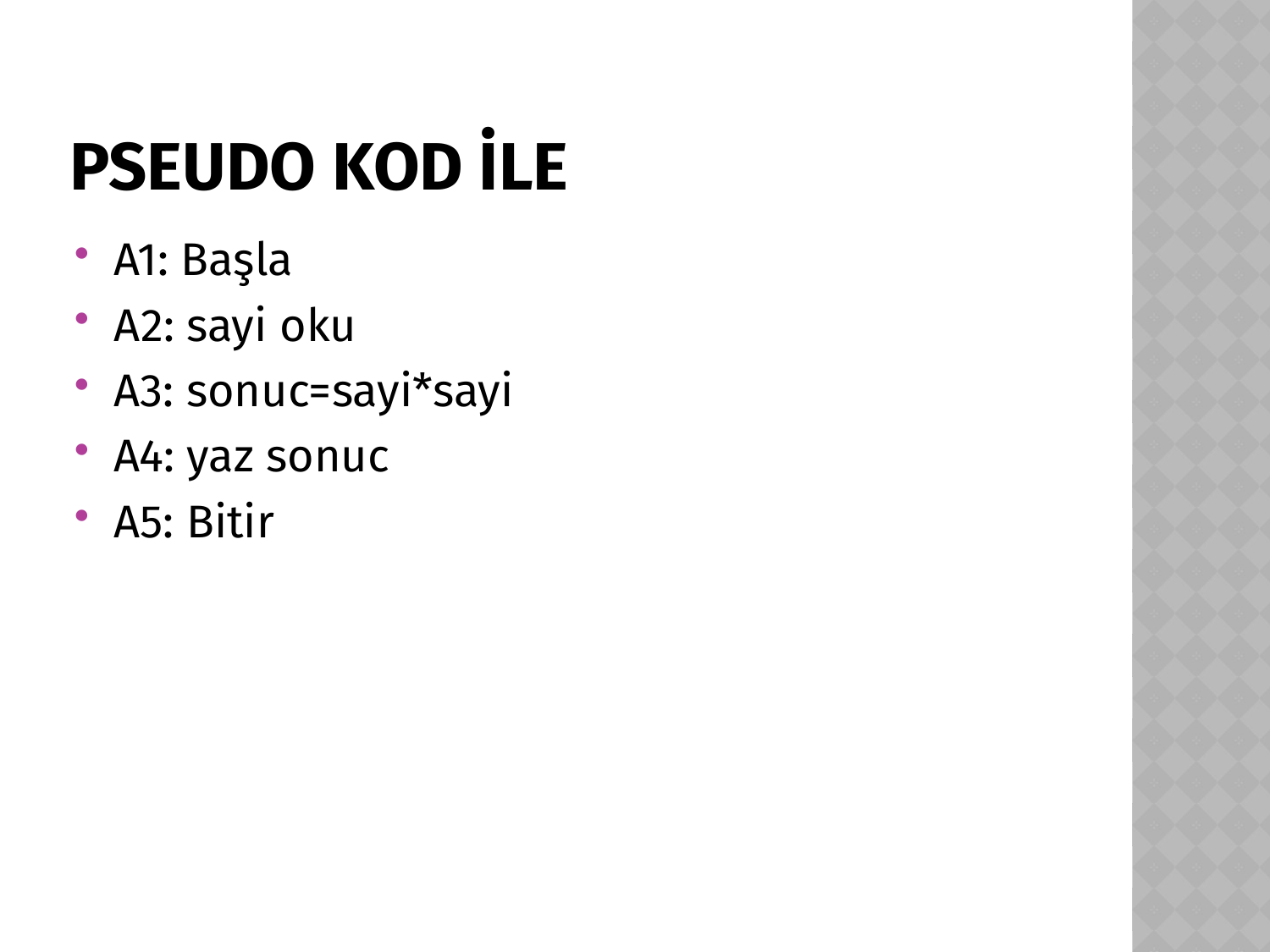

# Pseudo Kod İle
A1: Başla
A2: sayi oku
A3: sonuc=sayi*sayi
A4: yaz sonuc
A5: Bitir